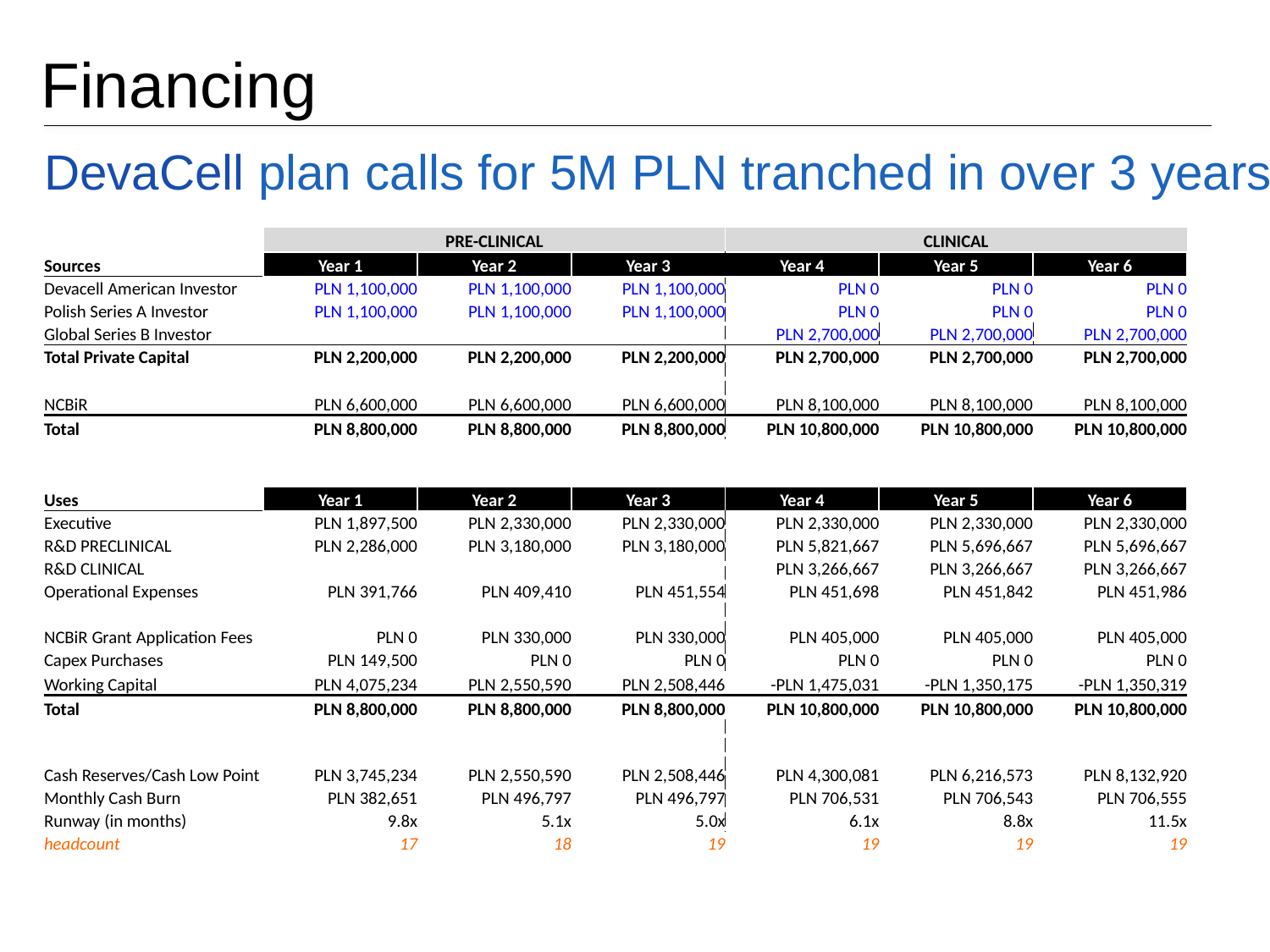

Financing
DevaCell plan calls for 5M PLN tranched in over 3 years

|  | PRE-CLINICAL |  |  | CLINICAL |  |  |
| --- | --- | --- | --- | --- | --- | --- |
| Sources | Year 1 | Year 2 | Year 3 | Year 4 | Year 5 | Year 6 |
| Devacell American Investor | PLN 1,100,000 | PLN 1,100,000 | PLN 1,100,000 | PLN 0 | PLN 0 | PLN 0 |
| Polish Series A Investor | PLN 1,100,000 | PLN 1,100,000 | PLN 1,100,000 | PLN 0 | PLN 0 | PLN 0 |
| Global Series B Investor |  |  |  | PLN 2,700,000 | PLN 2,700,000 | PLN 2,700,000 |
| Total Private Capital | PLN 2,200,000 | PLN 2,200,000 | PLN 2,200,000 | PLN 2,700,000 | PLN 2,700,000 | PLN 2,700,000 |
|  |  |  |  |  |  |  |
| NCBiR | PLN 6,600,000 | PLN 6,600,000 | PLN 6,600,000 | PLN 8,100,000 | PLN 8,100,000 | PLN 8,100,000 |
| Total | PLN 8,800,000 | PLN 8,800,000 | PLN 8,800,000 | PLN 10,800,000 | PLN 10,800,000 | PLN 10,800,000 |
|  |  |  |  |  |  |  |
|  |  |  |  |  |  |  |
| Uses | Year 1 | Year 2 | Year 3 | Year 4 | Year 5 | Year 6 |
| Executive | PLN 1,897,500 | PLN 2,330,000 | PLN 2,330,000 | PLN 2,330,000 | PLN 2,330,000 | PLN 2,330,000 |
| R&D PRECLINICAL | PLN 2,286,000 | PLN 3,180,000 | PLN 3,180,000 | PLN 5,821,667 | PLN 5,696,667 | PLN 5,696,667 |
| R&D CLINICAL |  |  |  | PLN 3,266,667 | PLN 3,266,667 | PLN 3,266,667 |
| Operational Expenses | PLN 391,766 | PLN 409,410 | PLN 451,554 | PLN 451,698 | PLN 451,842 | PLN 451,986 |
|  |  |  |  |  |  |  |
| NCBiR Grant Application Fees | PLN 0 | PLN 330,000 | PLN 330,000 | PLN 405,000 | PLN 405,000 | PLN 405,000 |
| Capex Purchases | PLN 149,500 | PLN 0 | PLN 0 | PLN 0 | PLN 0 | PLN 0 |
| Working Capital | PLN 4,075,234 | PLN 2,550,590 | PLN 2,508,446 | -PLN 1,475,031 | -PLN 1,350,175 | -PLN 1,350,319 |
| Total | PLN 8,800,000 | PLN 8,800,000 | PLN 8,800,000 | PLN 10,800,000 | PLN 10,800,000 | PLN 10,800,000 |
|  |  |  |  |  |  |  |
| Cash Reserves/Cash Low Point | PLN 3,745,234 | PLN 2,550,590 | PLN 2,508,446 | PLN 4,300,081 | PLN 6,216,573 | PLN 8,132,920 |
| Monthly Cash Burn | PLN 382,651 | PLN 496,797 | PLN 496,797 | PLN 706,531 | PLN 706,543 | PLN 706,555 |
| Runway (in months) | 9.8x | 5.1x | 5.0x | 6.1x | 8.8x | 11.5x |
| headcount | 17 | 18 | 19 | 19 | 19 | 19 |